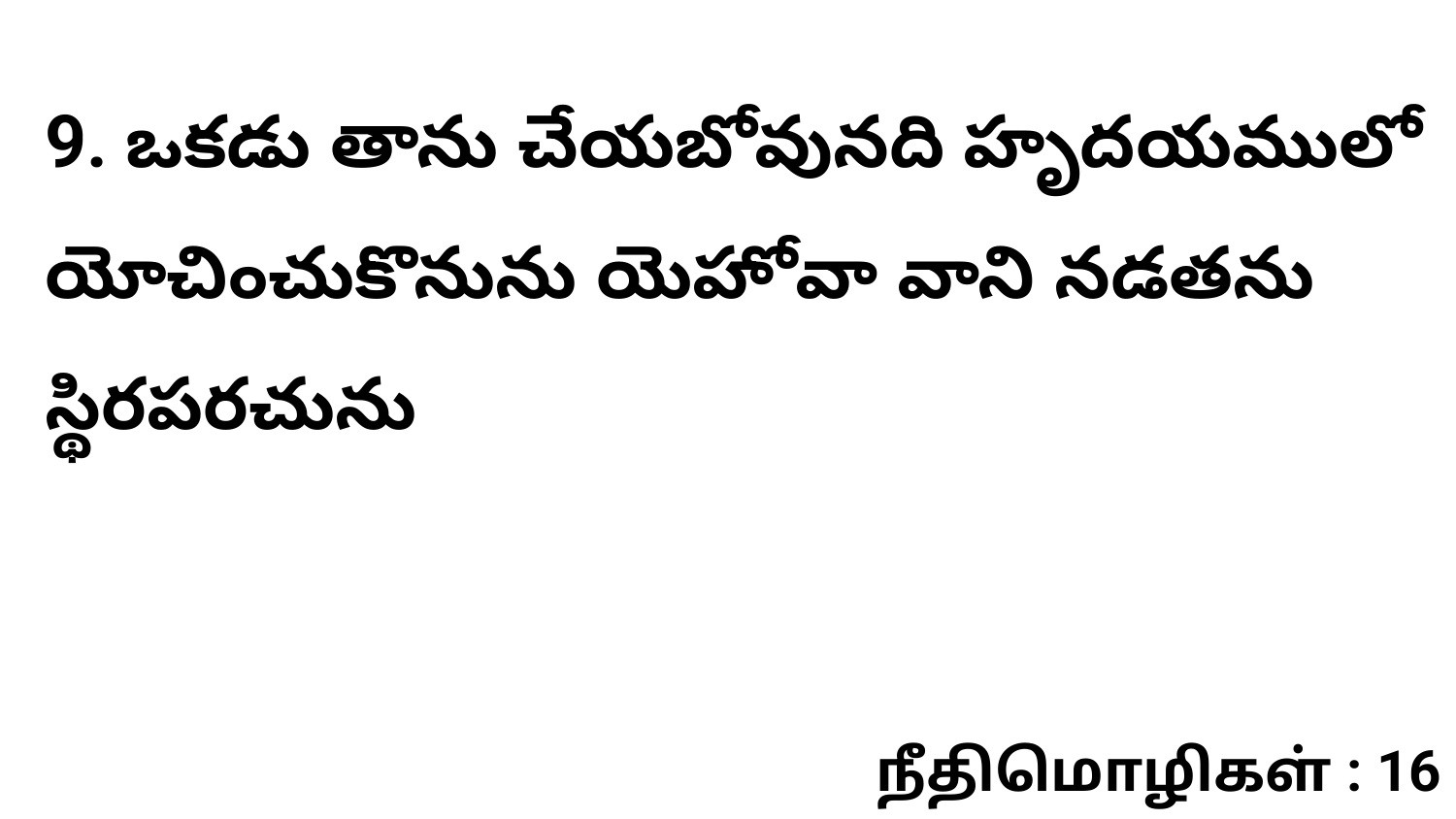

9. ఒకడు తాను చేయబోవునది హృదయములో యోచించుకొనును యెహోవా వాని నడతను స్థిరపరచును
நீதிமொழிகள் : 16